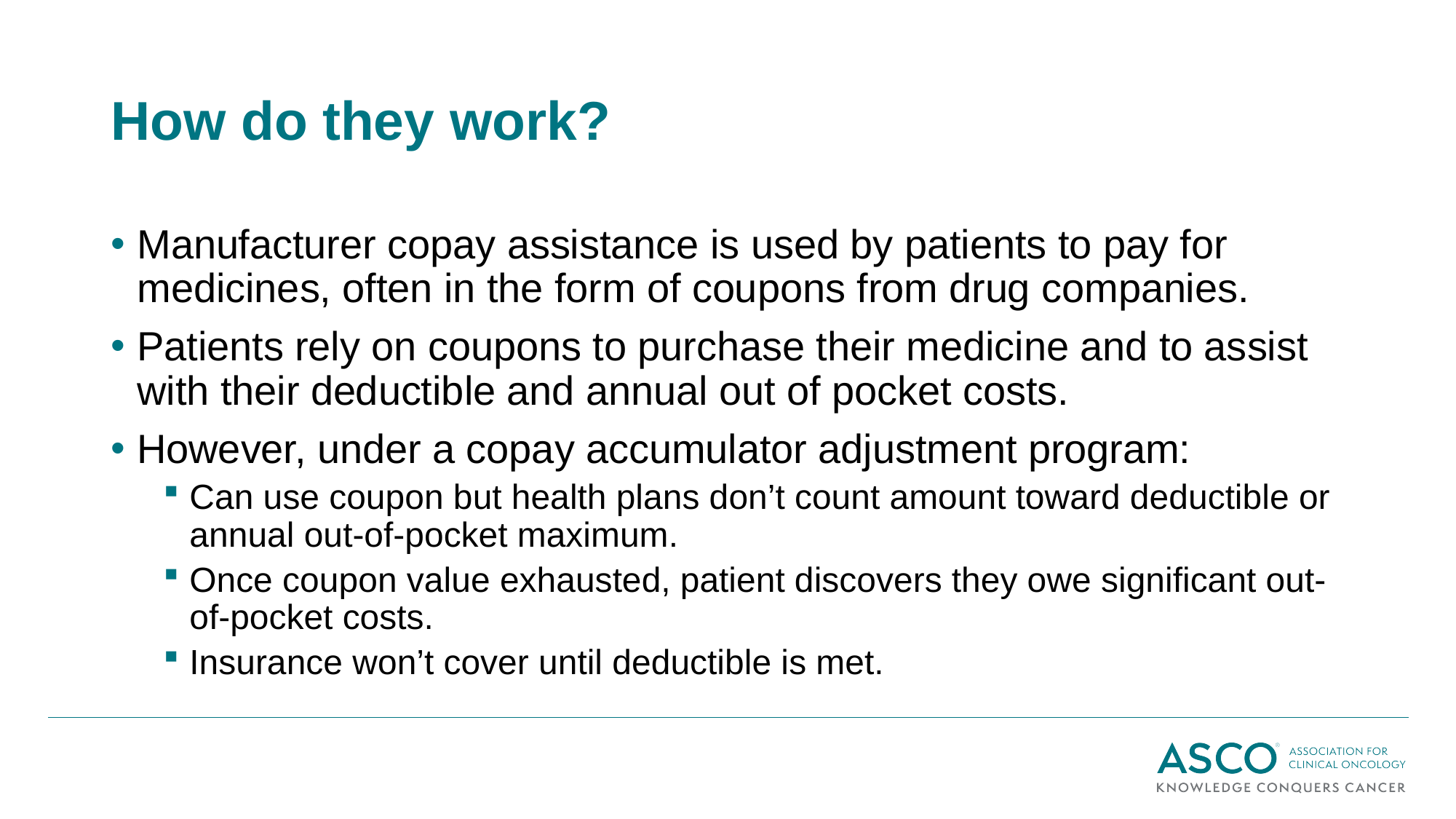

# How do they work?
Manufacturer copay assistance is used by patients to pay for medicines, often in the form of coupons from drug companies.
Patients rely on coupons to purchase their medicine and to assist with their deductible and annual out of pocket costs.
However, under a copay accumulator adjustment program:
Can use coupon but health plans don’t count amount toward deductible or annual out-of-pocket maximum.
Once coupon value exhausted, patient discovers they owe significant out-of-pocket costs.
Insurance won’t cover until deductible is met.